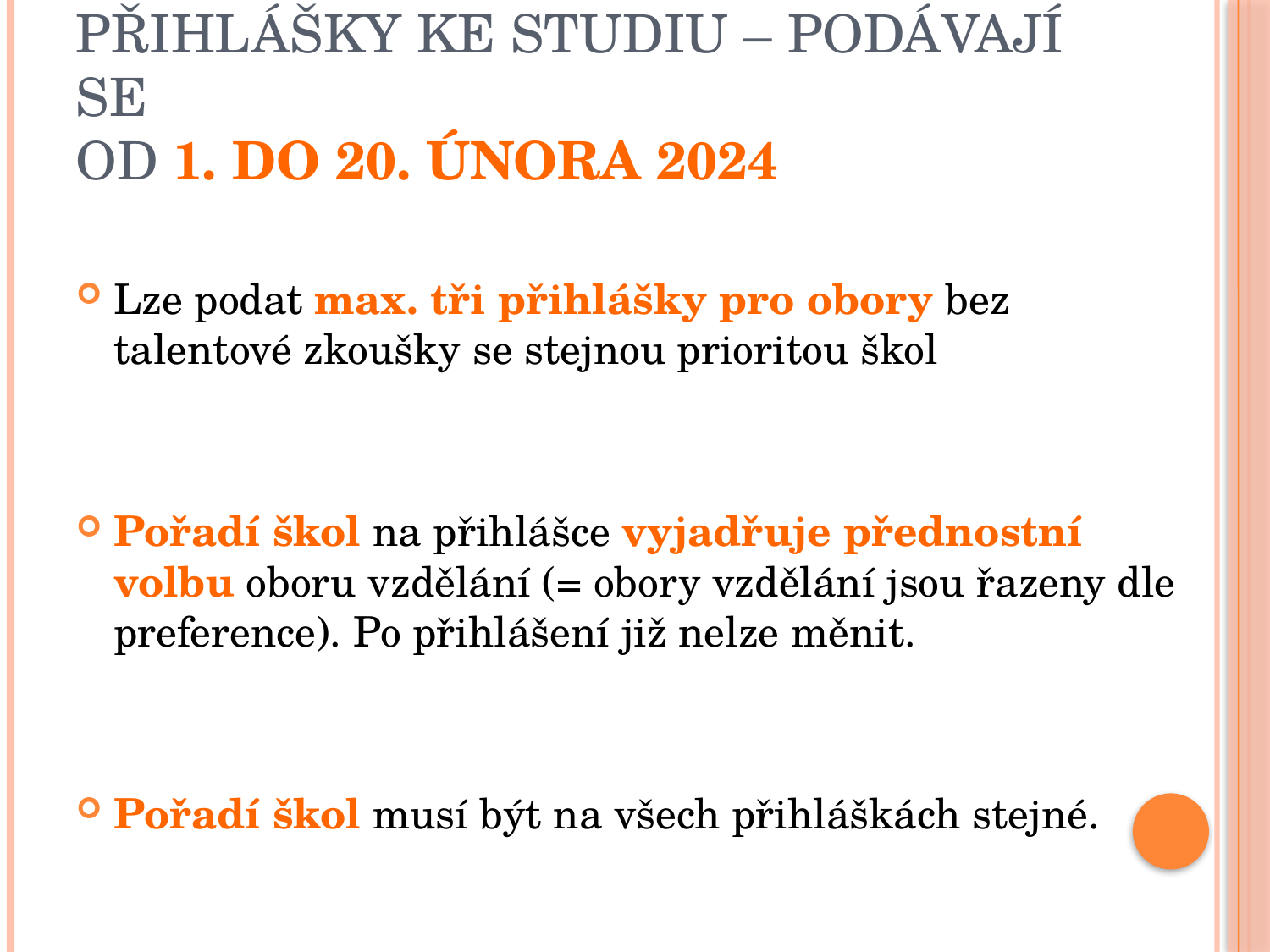

# Přihlášky ke studiu – podávají se od 1. do 20. února 2024
Lze podat max. tři přihlášky pro obory bez talentové zkoušky se stejnou prioritou škol

Pořadí škol na přihlášce vyjadřuje přednostní volbu oboru vzdělání (= obory vzdělání jsou řazeny dle preference). Po přihlášení již nelze měnit.

Pořadí škol musí být na všech přihláškách stejné.